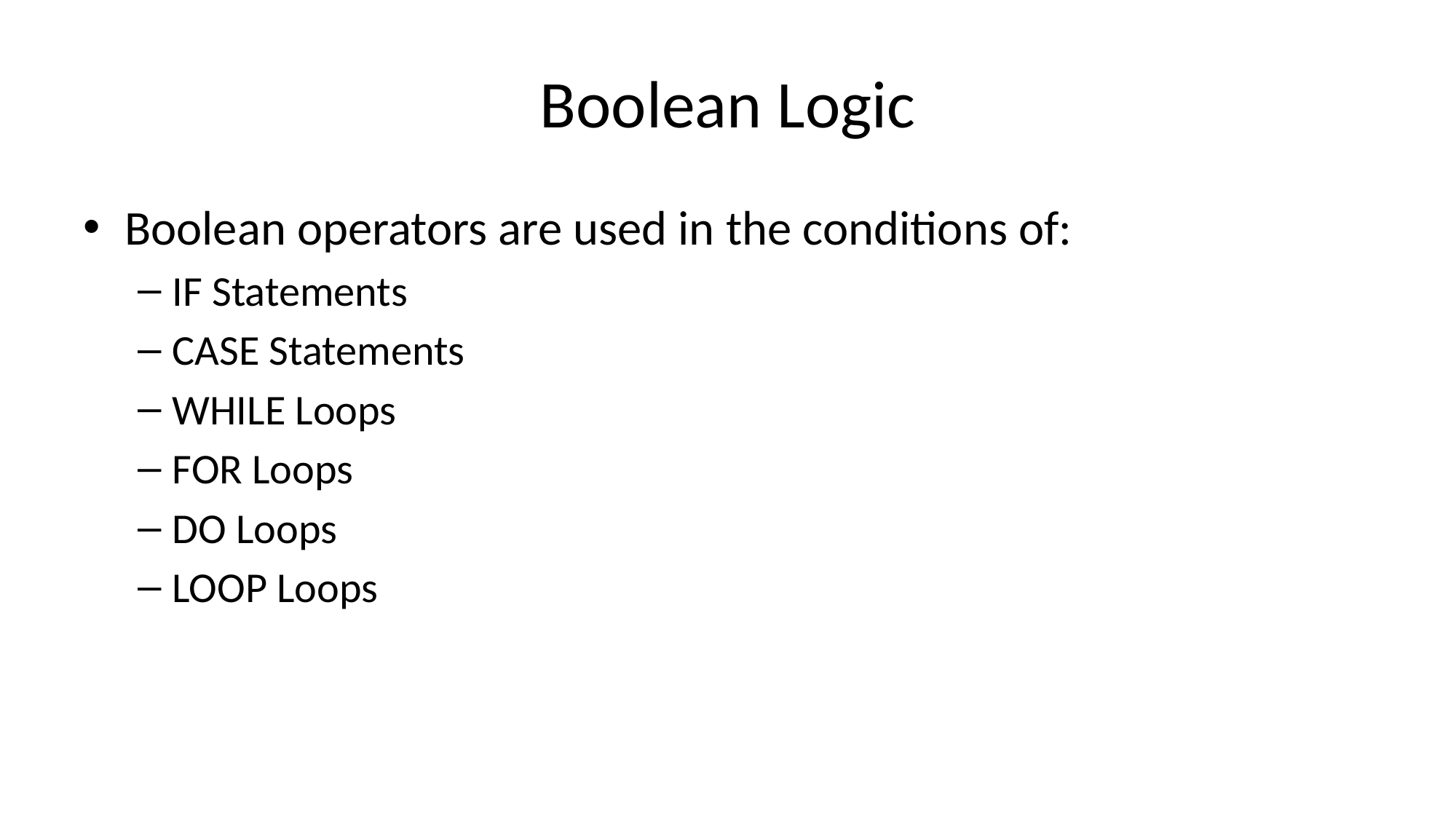

# Boolean Logic
Boolean operators are used in the conditions of:
IF Statements
CASE Statements
WHILE Loops
FOR Loops
DO Loops
LOOP Loops